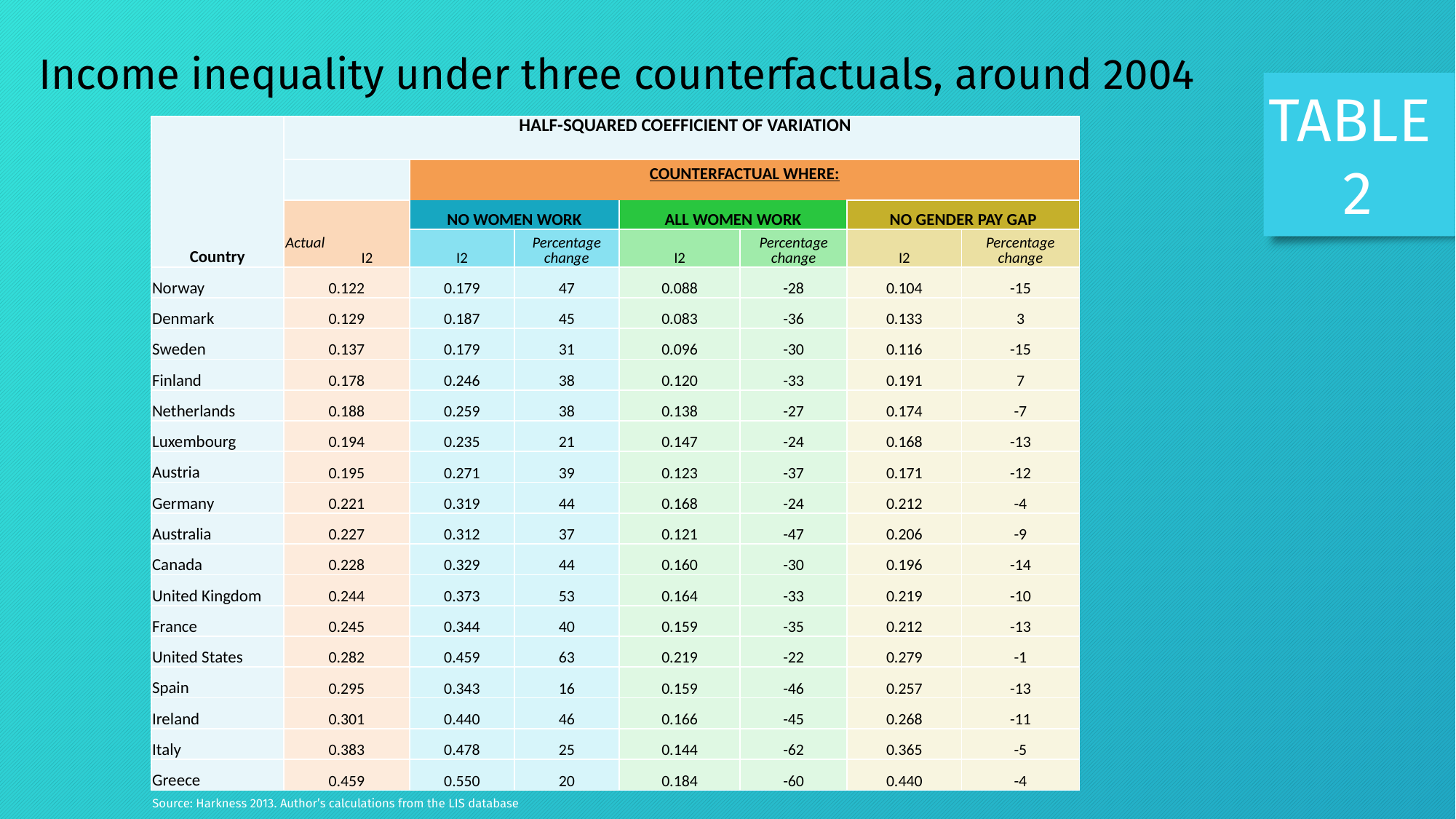

Income inequality under three counterfactuals, around 2004
TABLE
2
| Country | HALF-SQUARED COEFFICIENT OF VARIATION |  |  |  |  |  |  |
| --- | --- | --- | --- | --- | --- | --- | --- |
|  |  | COUNTERFACTUAL WHERE: |  |  |  |  |  |
|  | Actual I2 | NO WOMEN WORK |  | ALL WOMEN WORK |  | NO GENDER PAY GAP |  |
|  |  | I2 | Percentage change | I2 | Percentage change | I2 | Percentage change |
| Norway | 0.122 | 0.179 | 47 | 0.088 | -28 | 0.104 | -15 |
| Denmark | 0.129 | 0.187 | 45 | 0.083 | -36 | 0.133 | 3 |
| Sweden | 0.137 | 0.179 | 31 | 0.096 | -30 | 0.116 | -15 |
| Finland | 0.178 | 0.246 | 38 | 0.120 | -33 | 0.191 | 7 |
| Netherlands | 0.188 | 0.259 | 38 | 0.138 | -27 | 0.174 | -7 |
| Luxembourg | 0.194 | 0.235 | 21 | 0.147 | -24 | 0.168 | -13 |
| Austria | 0.195 | 0.271 | 39 | 0.123 | -37 | 0.171 | -12 |
| Germany | 0.221 | 0.319 | 44 | 0.168 | -24 | 0.212 | -4 |
| Australia | 0.227 | 0.312 | 37 | 0.121 | -47 | 0.206 | -9 |
| Canada | 0.228 | 0.329 | 44 | 0.160 | -30 | 0.196 | -14 |
| United Kingdom | 0.244 | 0.373 | 53 | 0.164 | -33 | 0.219 | -10 |
| France | 0.245 | 0.344 | 40 | 0.159 | -35 | 0.212 | -13 |
| United States | 0.282 | 0.459 | 63 | 0.219 | -22 | 0.279 | -1 |
| Spain | 0.295 | 0.343 | 16 | 0.159 | -46 | 0.257 | -13 |
| Ireland | 0.301 | 0.440 | 46 | 0.166 | -45 | 0.268 | -11 |
| Italy | 0.383 | 0.478 | 25 | 0.144 | -62 | 0.365 | -5 |
| Greece | 0.459 | 0.550 | 20 | 0.184 | -60 | 0.440 | -4 |
Source: Harkness 2013. Author’s calculations from the LIS database